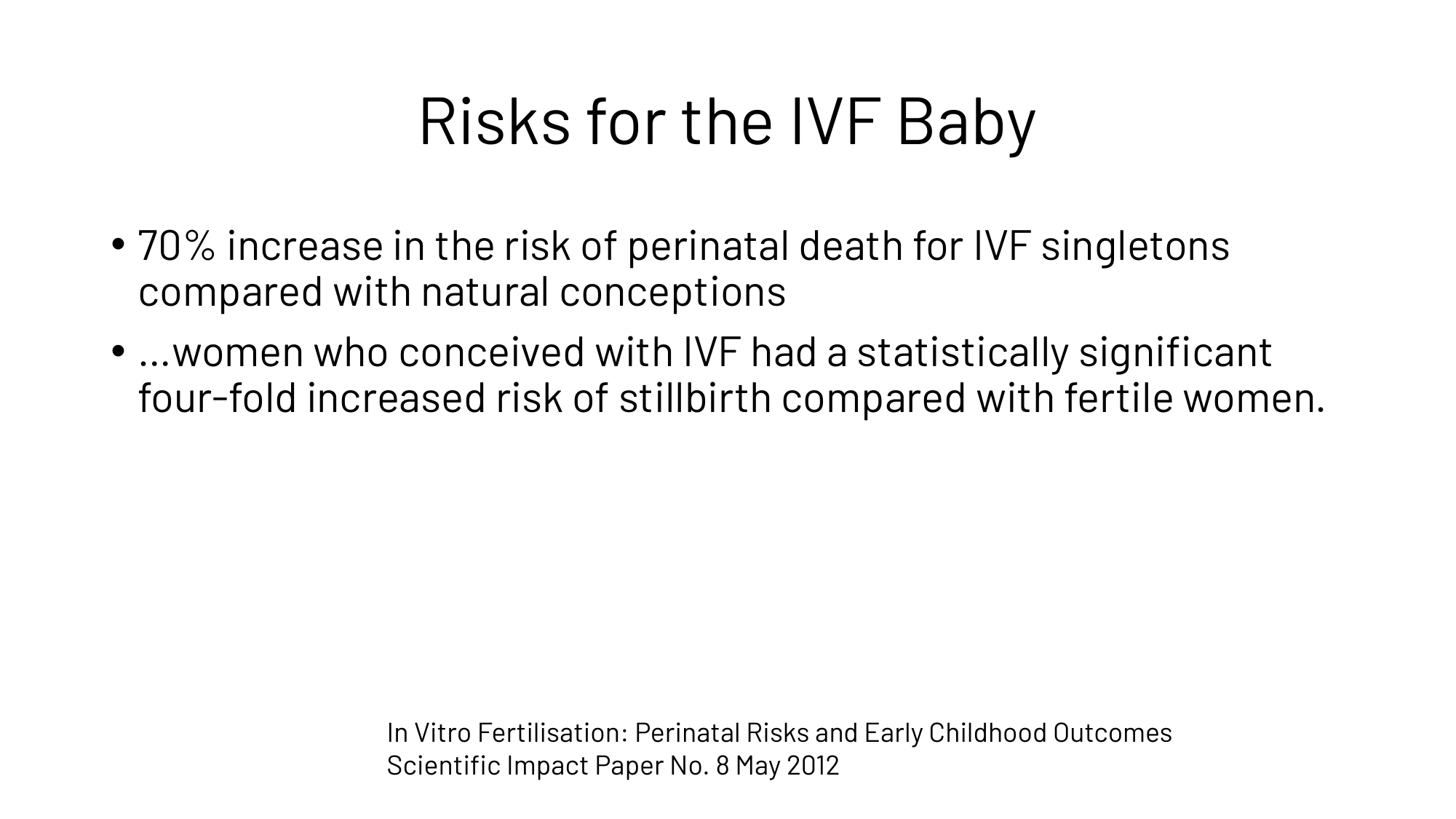

# Risks for the IVF Baby
70% increase in the risk of perinatal death for IVF singletons compared with natural conceptions
…women who conceived with IVF had a statistically significant four-fold increased risk of stillbirth compared with fertile women.

In Vitro Fertilisation: Perinatal Risks and Early Childhood Outcomes
Scientific Impact Paper No. 8 May 2012